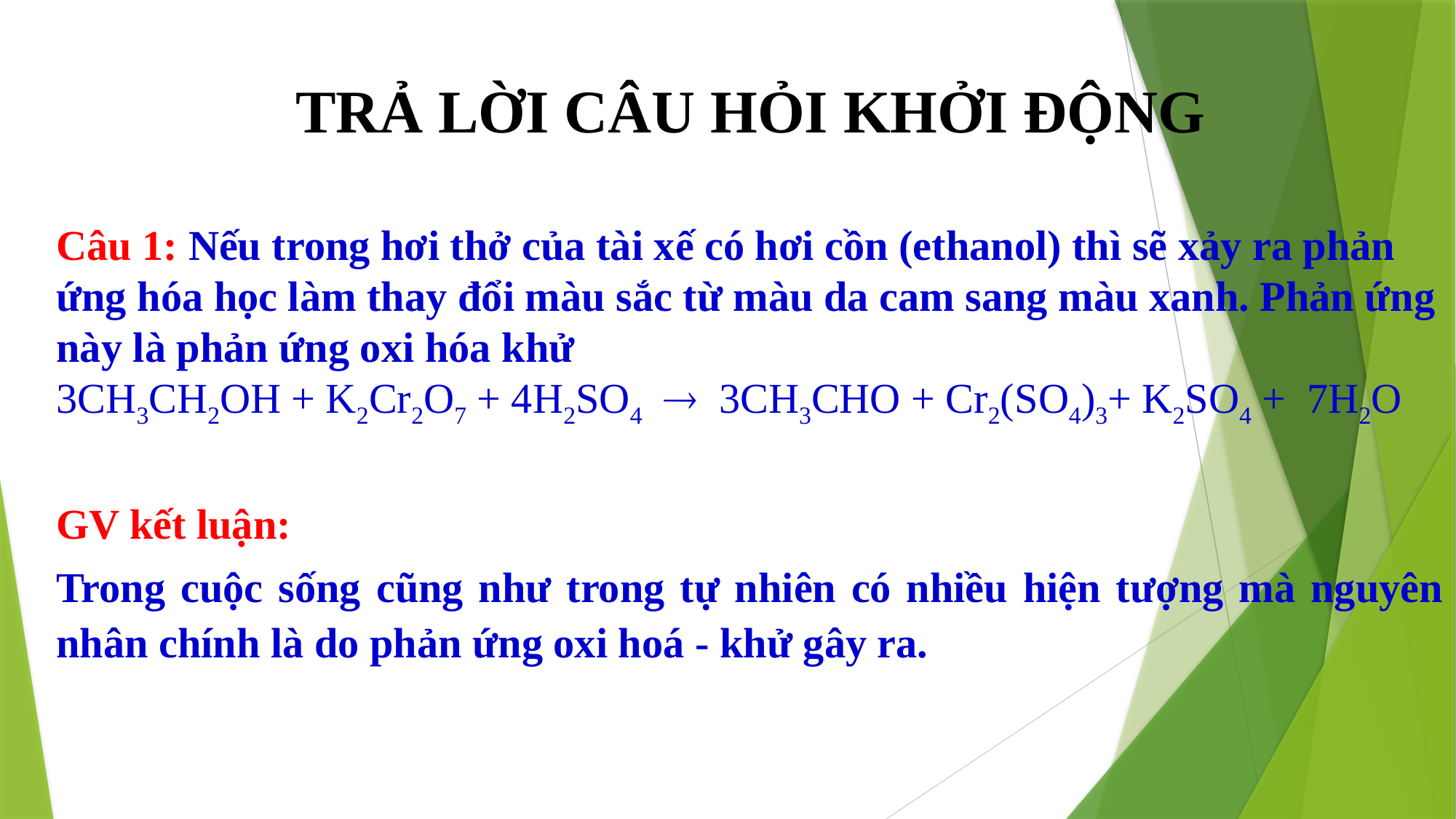

TRẢ LỜI CÂU HỎI KHỞI ĐỘNG

Câu 1: Nếu trong hơi thở của tài xế có hơi cồn (ethanol) thì sẽ xảy ra phản ứng hóa học làm thay đổi màu sắc từ màu da cam sang màu xanh. Phản ứng này là phản ứng oxi hóa khử
3CH3CH2OH + K2Cr2O7 + 4H2SO4  →  3CH3CHO + Cr2(SO4)3+ K2SO4 +  7H2O

GV kết luận:
Trong cuộc sống cũng như trong tự nhiên có nhiều hiện tượng mà nguyên nhân chính là do phản ứng oxi hoá - khử gây ra.